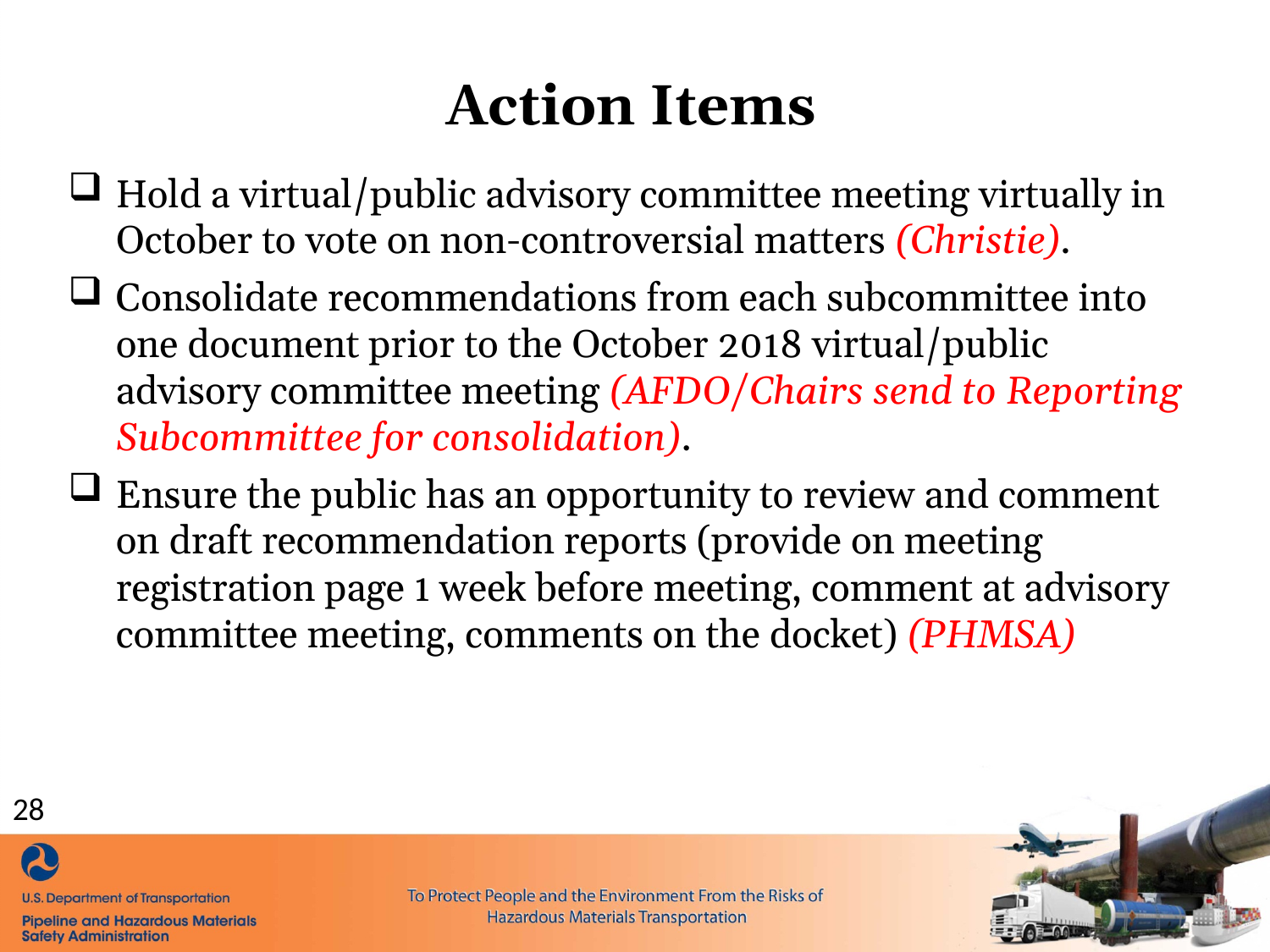

# Action Items
Hold a virtual/public advisory committee meeting virtually in October to vote on non-controversial matters (Christie).
Consolidate recommendations from each subcommittee into one document prior to the October 2018 virtual/public advisory committee meeting (AFDO/Chairs send to Reporting Subcommittee for consolidation).
Ensure the public has an opportunity to review and comment on draft recommendation reports (provide on meeting registration page 1 week before meeting, comment at advisory committee meeting, comments on the docket) (PHMSA)

28